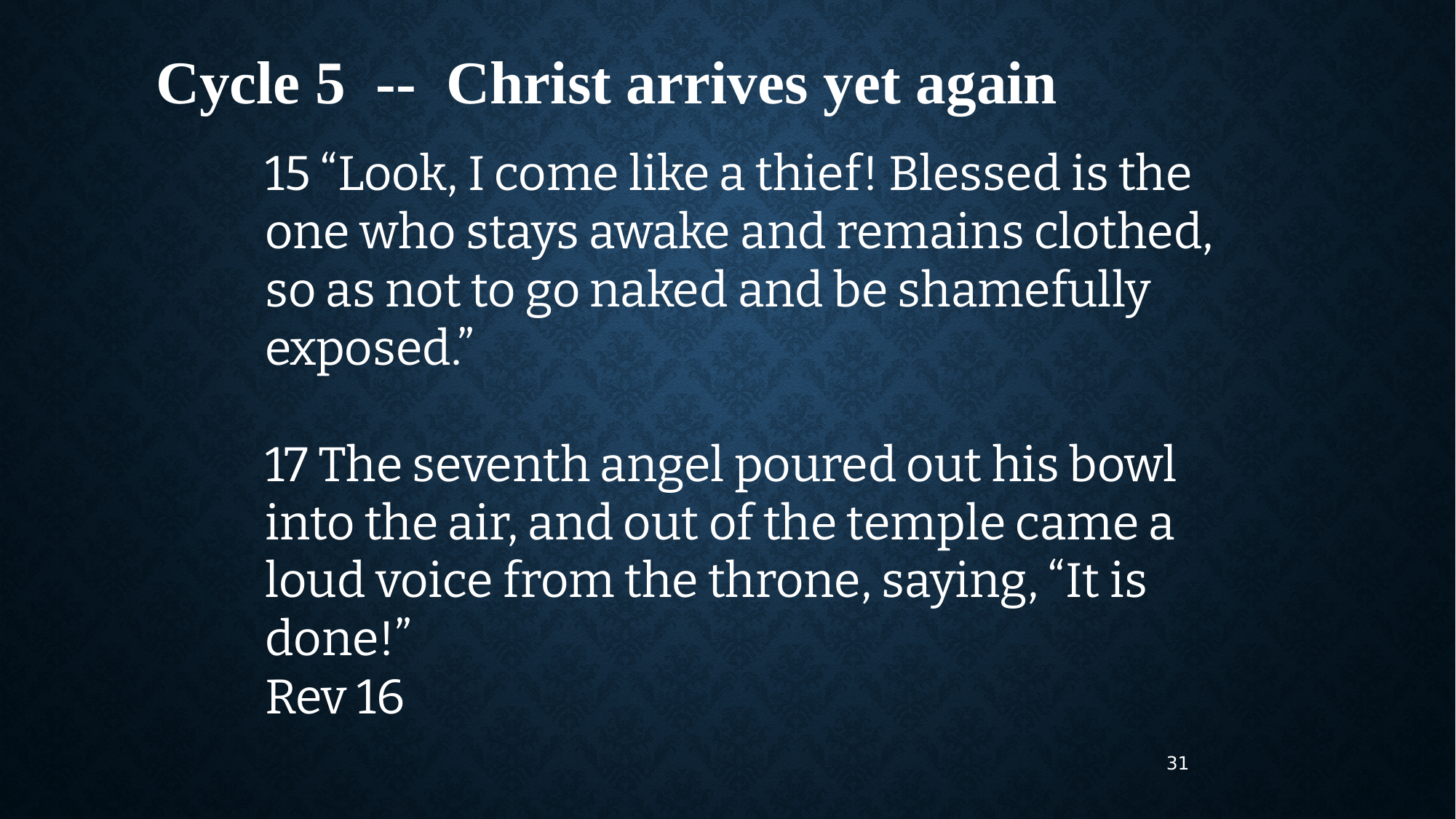

Cycle 5  --  Christ arrives yet again
15 “Look, I come like a thief! Blessed is the one who stays awake and remains clothed, so as not to go naked and be shamefully exposed.”

17 The seventh angel poured out his bowl into the air, and out of the temple came a loud voice from the throne, saying, “It is done!”
Rev 16

31